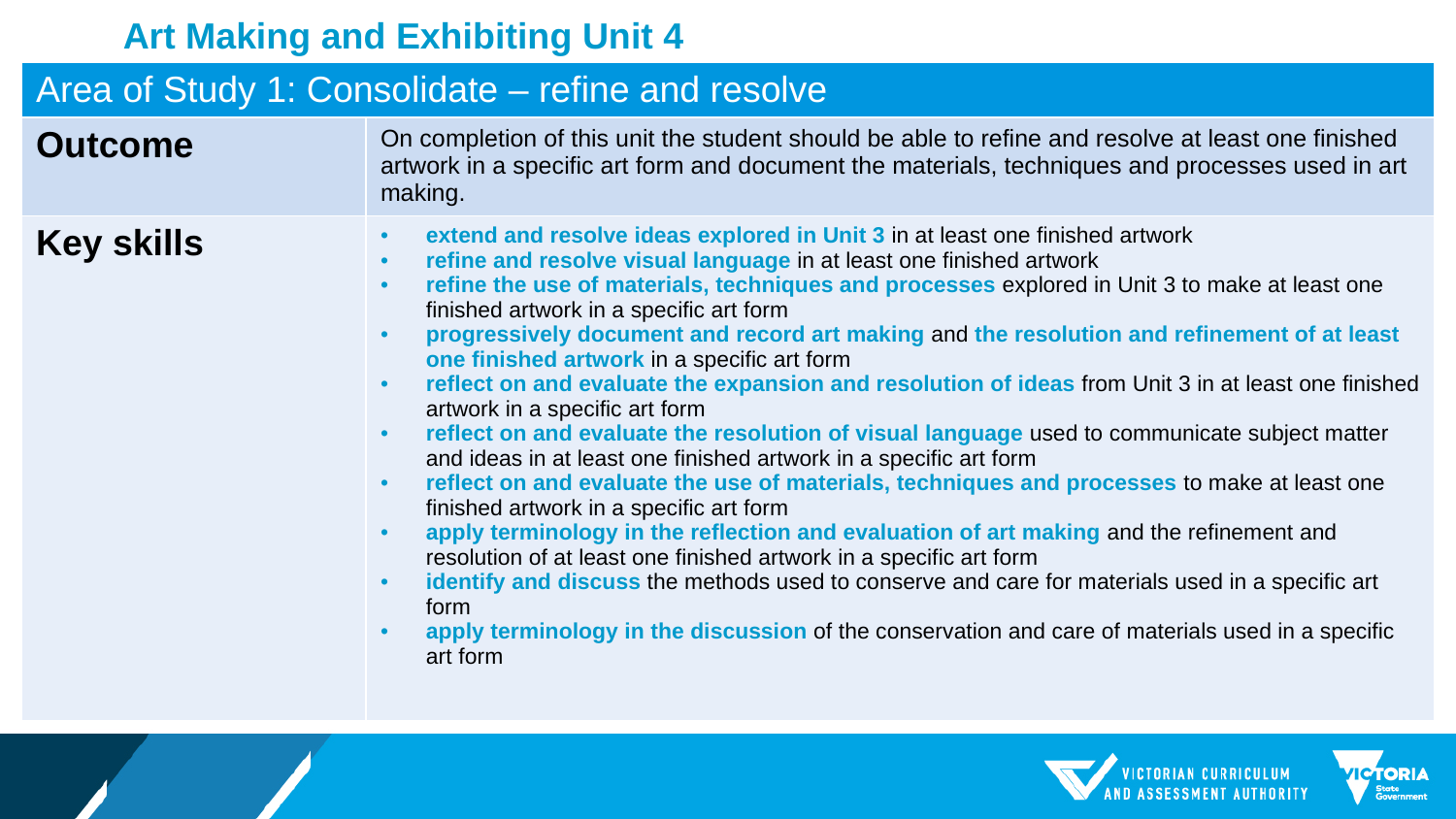

Art Making and Exhibiting Unit 4
| Area of Study 1: Consolidate – refine and resolve | Unit 1: |
| --- | --- |
| Outcome | On completion of this unit the student should be able to refine and resolve at least one finished artwork in a specific art form and document the materials, techniques and processes used in art making. |
| Key skills | extend and resolve ideas explored in Unit 3 in at least one finished artwork refine and resolve visual language in at least one finished artwork refine the use of materials, techniques and processes explored in Unit 3 to make at least one finished artwork in a specific art form progressively document and record art making and the resolution and refinement of at least one finished artwork in a specific art form reflect on and evaluate the expansion and resolution of ideas from Unit 3 in at least one finished artwork in a specific art form reflect on and evaluate the resolution of visual language used to communicate subject matter and ideas in at least one finished artwork in a specific art form reflect on and evaluate the use of materials, techniques and processes to make at least one finished artwork in a specific art form apply terminology in the reflection and evaluation of art making and the refinement and resolution of at least one finished artwork in a specific art form identify and discuss the methods used to conserve and care for materials used in a specific art form apply terminology in the discussion of the conservation and care of materials used in a specific art form |